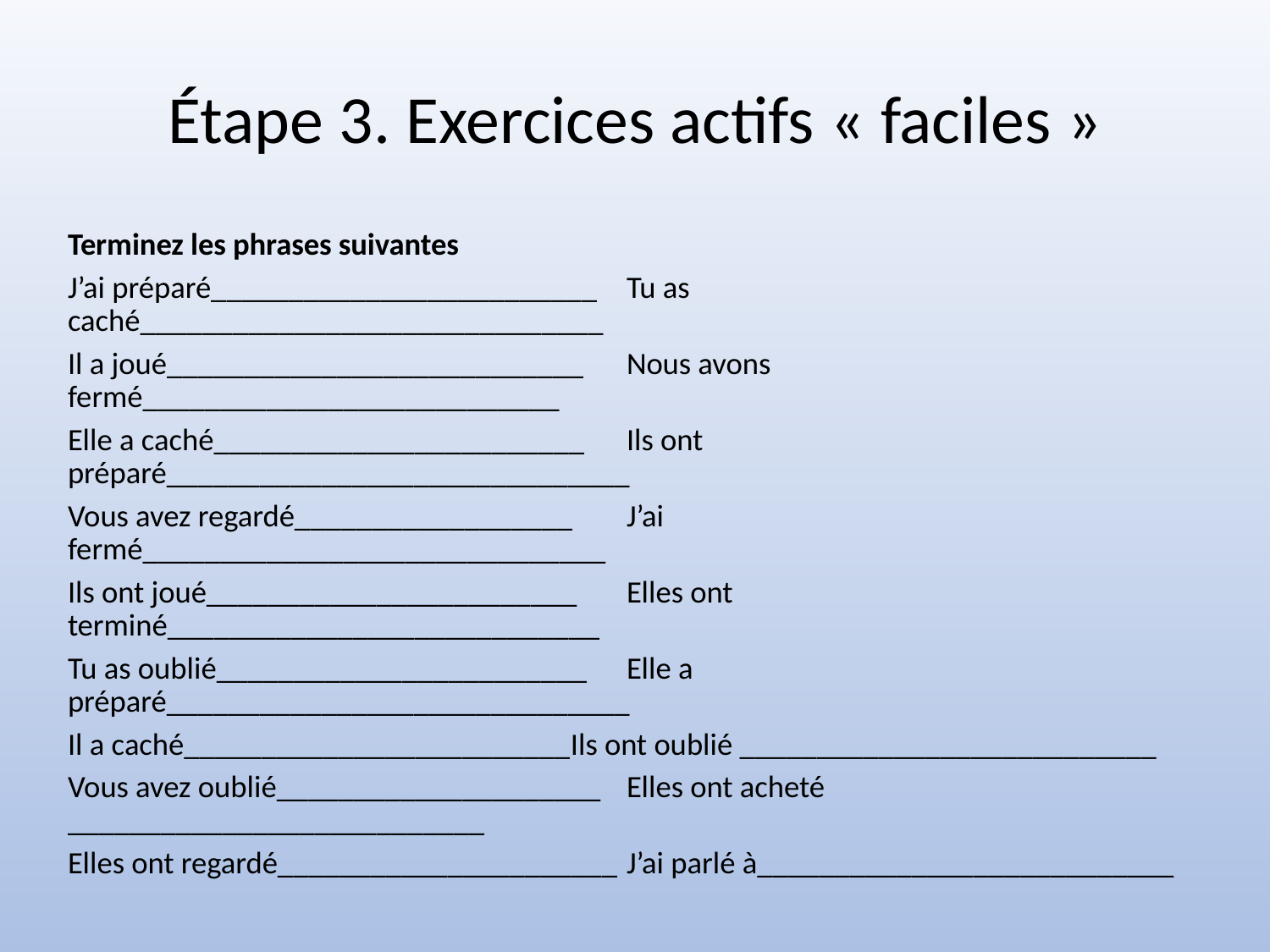

# Étape 3. Exercices actifs « faciles »
Terminez les phrases suivantes
J’ai préparé_________________________	Tu as caché______________________________
Il a joué___________________________	Nous avons fermé___________________________
Elle a caché________________________	Ils ont préparé______________________________
Vous avez regardé__________________	J’ai fermé______________________________
Ils ont joué________________________	Elles ont terminé____________________________
Tu as oublié________________________	Elle a préparé______________________________
Il a caché_________________________	Ils ont oublié ___________________________
Vous avez oublié_____________________	Elles ont acheté ___________________________
Elles ont regardé______________________	J’ai parlé à___________________________